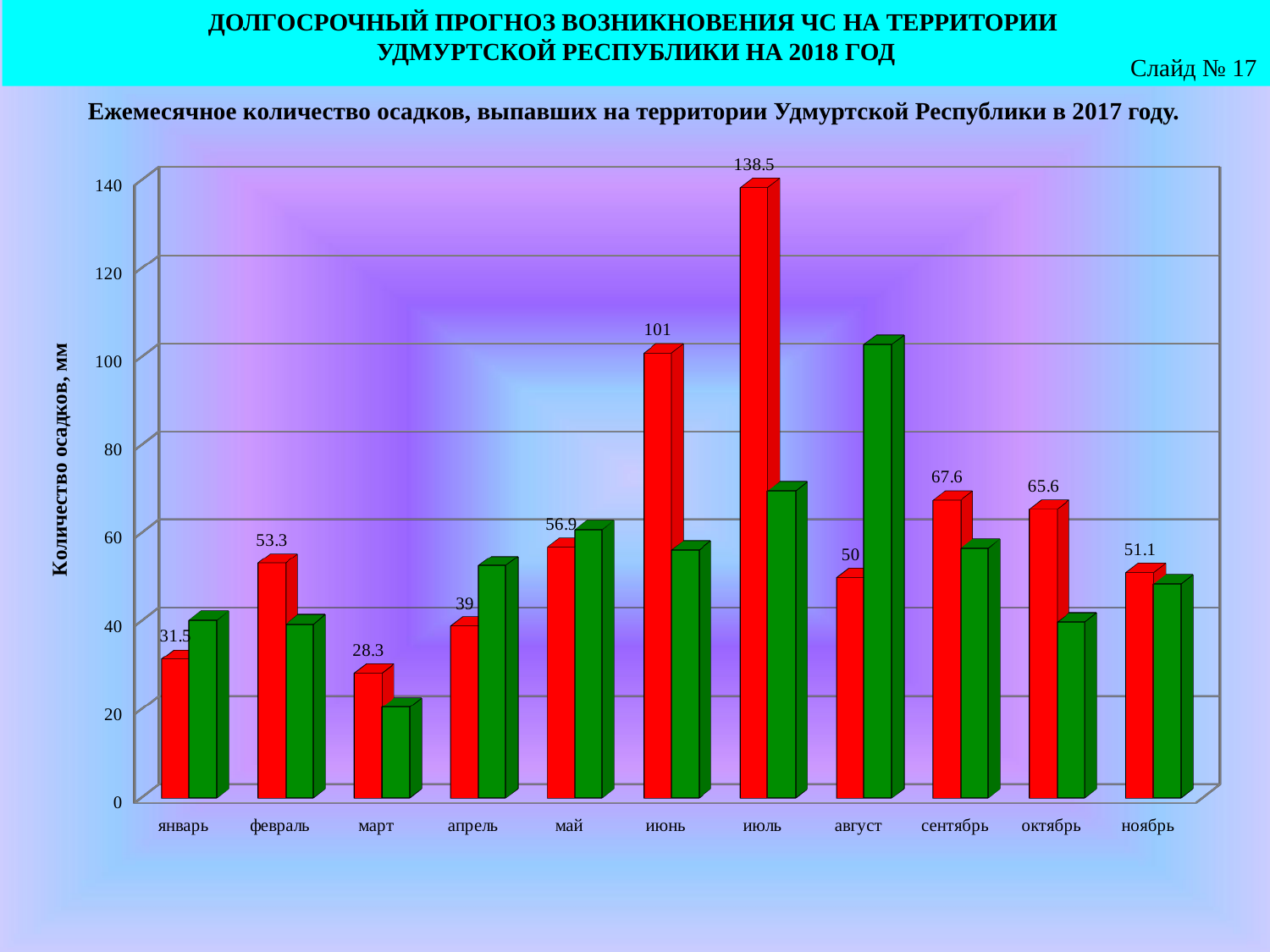

ДОЛГОСРОЧНЫЙ ПРОГНОЗ ВОЗНИКНОВЕНИЯ ЧС НА ТЕРРИТОРИИ
УДМУРТСКОЙ РЕСПУБЛИКИ НА 2018 ГОД
Слайд № 17
Ежемесячное количество осадков, выпавших на территории Удмуртской Республики в 2017 году.

[unsupported chart]